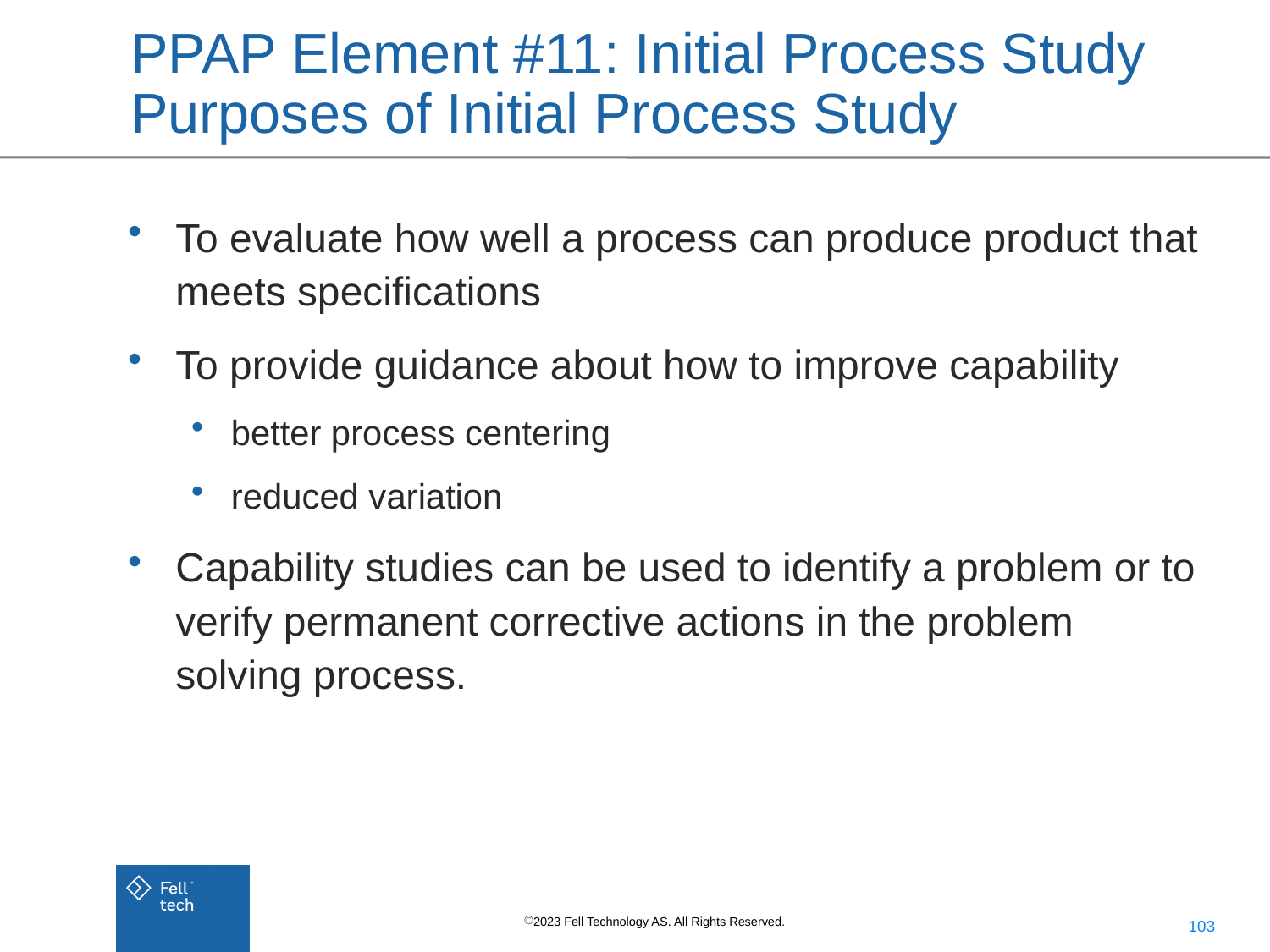

# PPAP Element #11: Initial Process Study Purposes of Initial Process Study
To evaluate how well a process can produce product that meets specifications
To provide guidance about how to improve capability
better process centering
reduced variation
Capability studies can be used to identify a problem or to verify permanent corrective actions in the problem solving process.